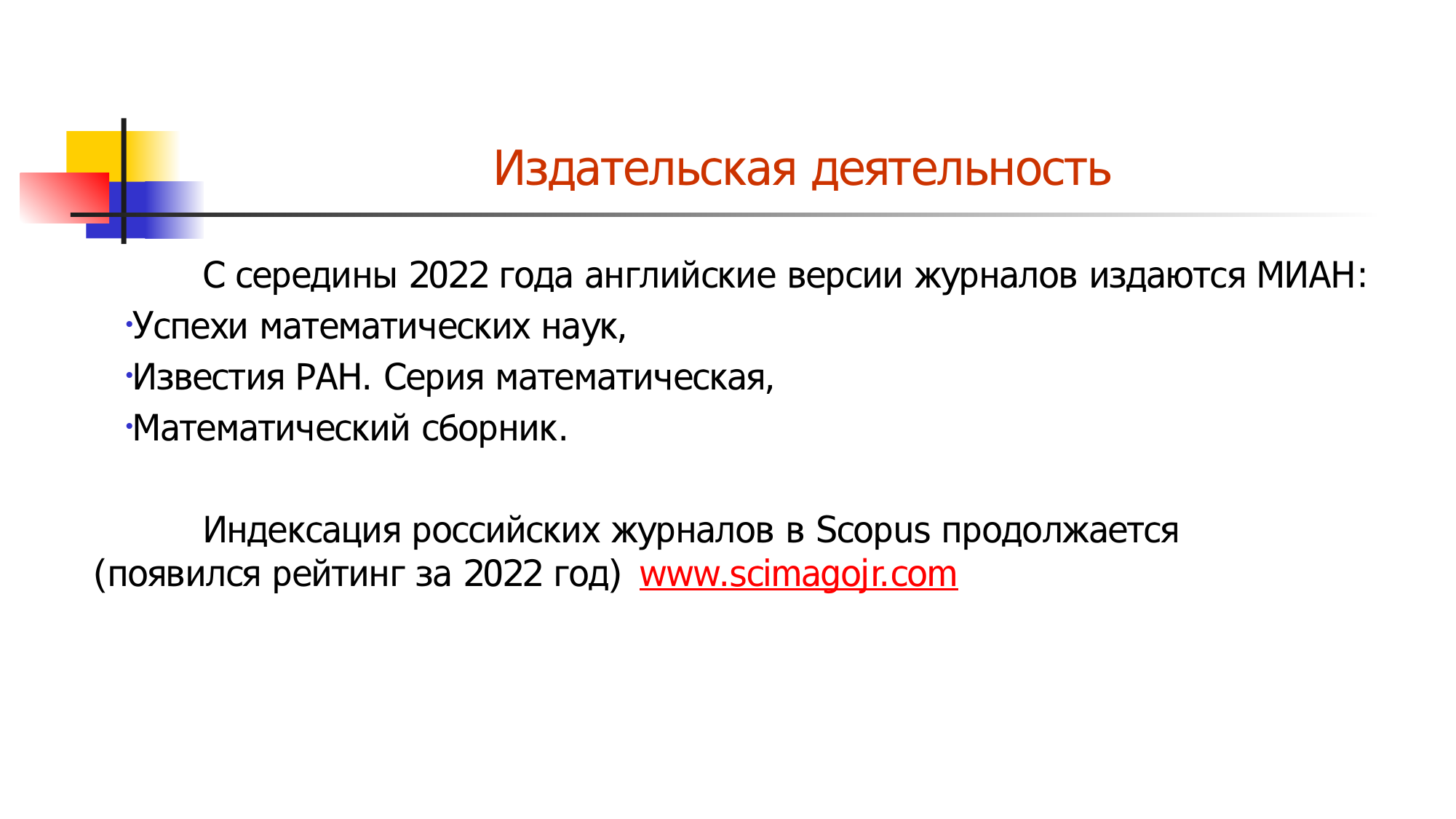

# Издательская деятельность
	С середины 2022 года английские версии журналов издаются МИАН:
Успехи математических наук,
Известия РАН. Серия математическая,
Математический сборник.

	Индексация российских журналов в Scopus продолжается
(появился рейтинг за 2022 год)	www.scimagojr.com